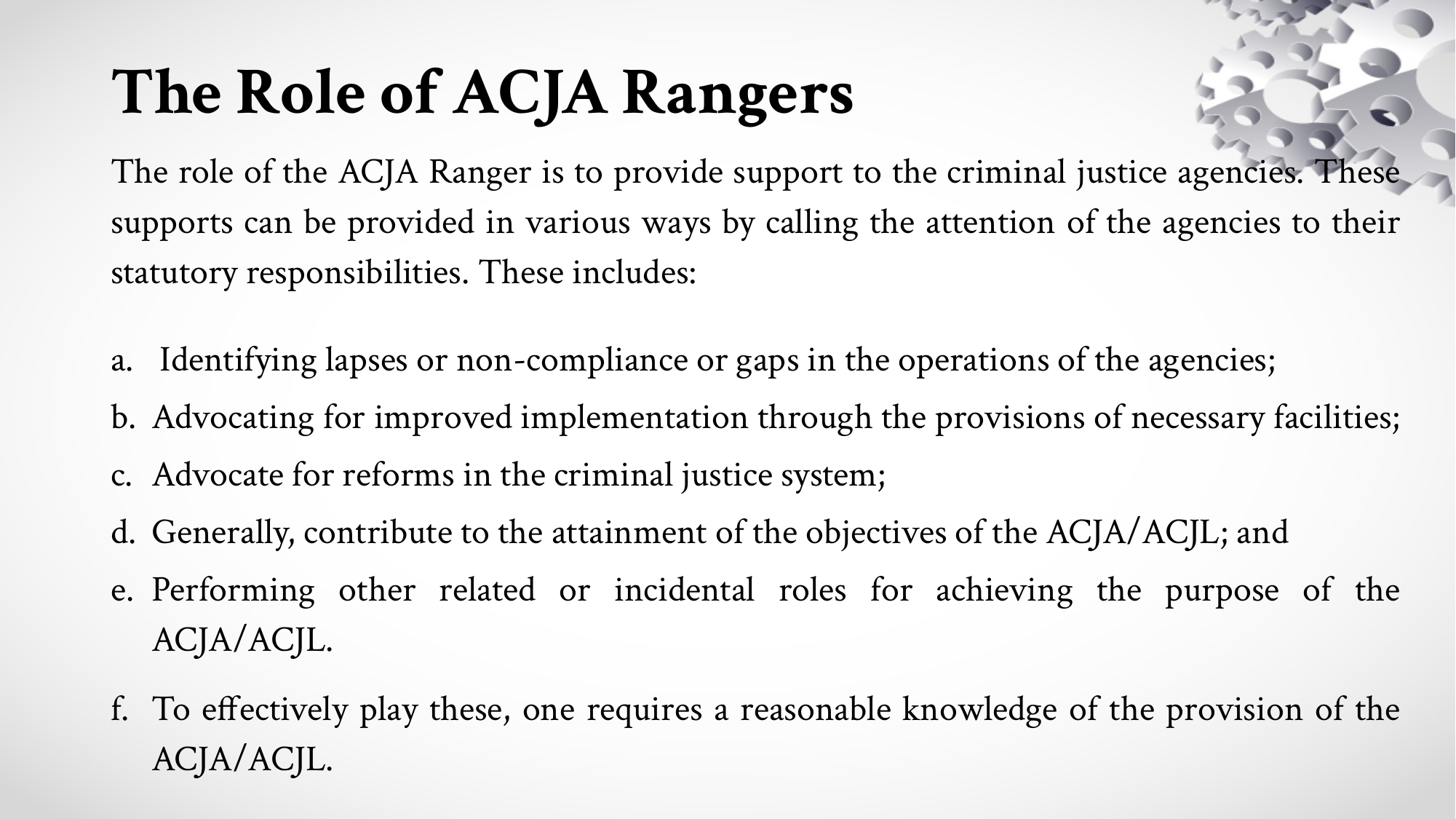

# The Role of ACJA Rangers
The role of the ACJA Ranger is to provide support to the criminal justice agencies. These supports can be provided in various ways by calling the attention of the agencies to their statutory responsibilities. These includes:
 Identifying lapses or non-compliance or gaps in the operations of the agencies;
Advocating for improved implementation through the provisions of necessary facilities;
Advocate for reforms in the criminal justice system;
Generally, contribute to the attainment of the objectives of the ACJA/ACJL; and
Performing other related or incidental roles for achieving the purpose of the ACJA/ACJL.
To effectively play these, one requires a reasonable knowledge of the provision of the ACJA/ACJL.